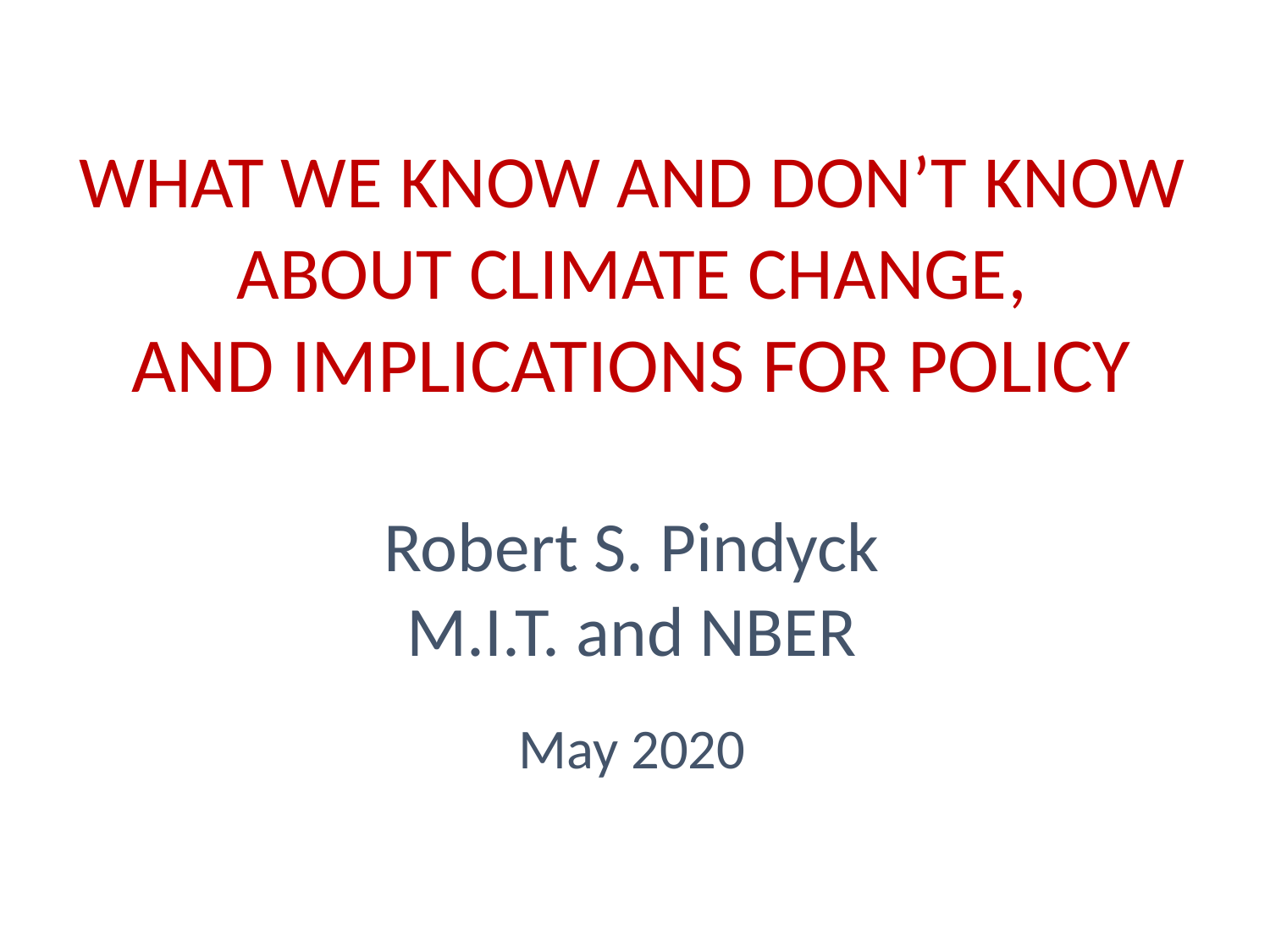

WHAT WE KNOW AND DON’T KNOW ABOUT CLIMATE CHANGE,
AND IMPLICATIONS FOR POLICY

Robert S. Pindyck
M.I.T. and NBER

May 2020